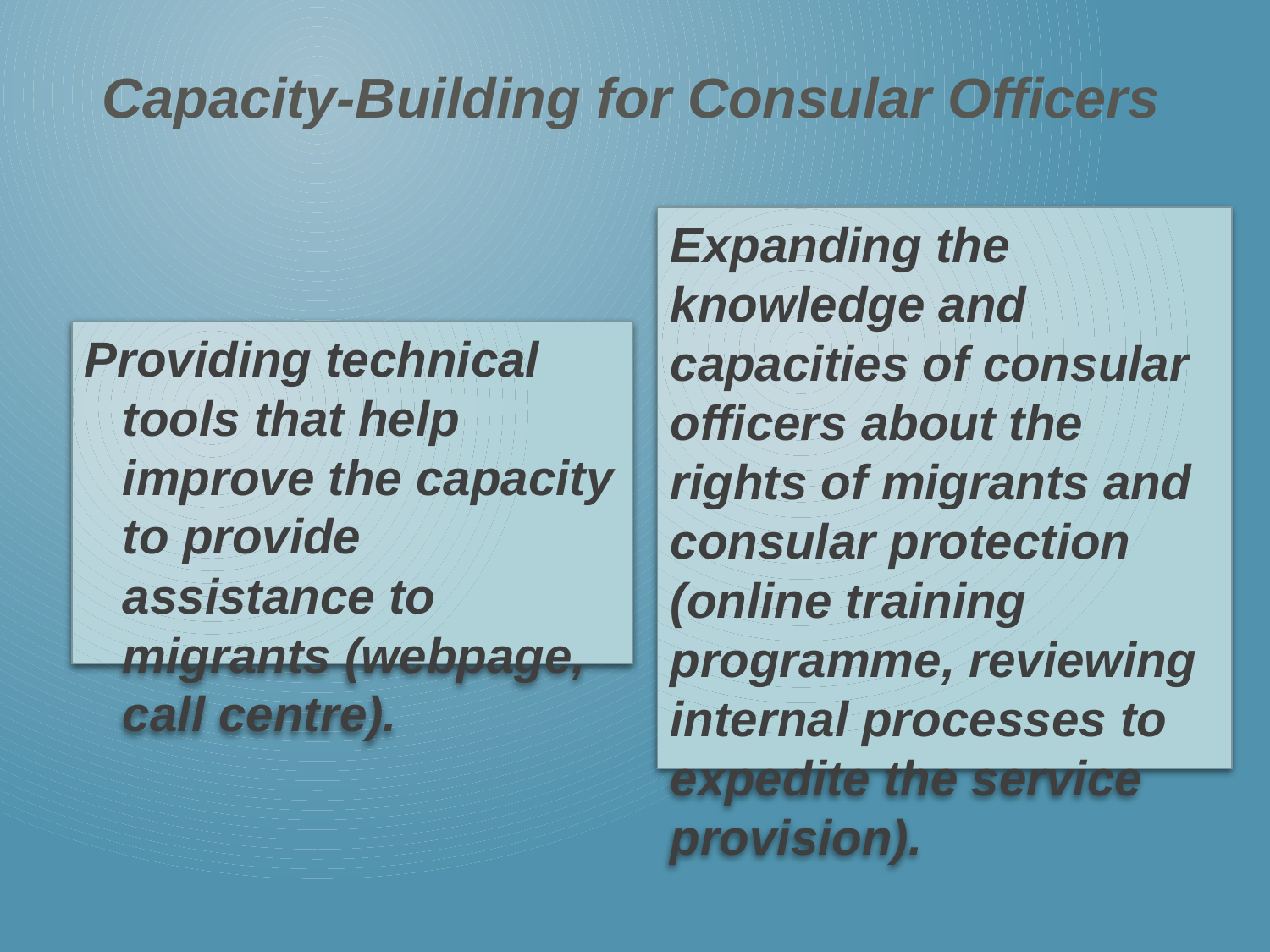

Capacity-Building for Consular Officers
Expanding the knowledge and capacities of consular officers about the rights of migrants and consular protection (online training programme, reviewing internal processes to expedite the service provision).

Providing technical tools that help improve the capacity to provide assistance to migrants (webpage, call centre).